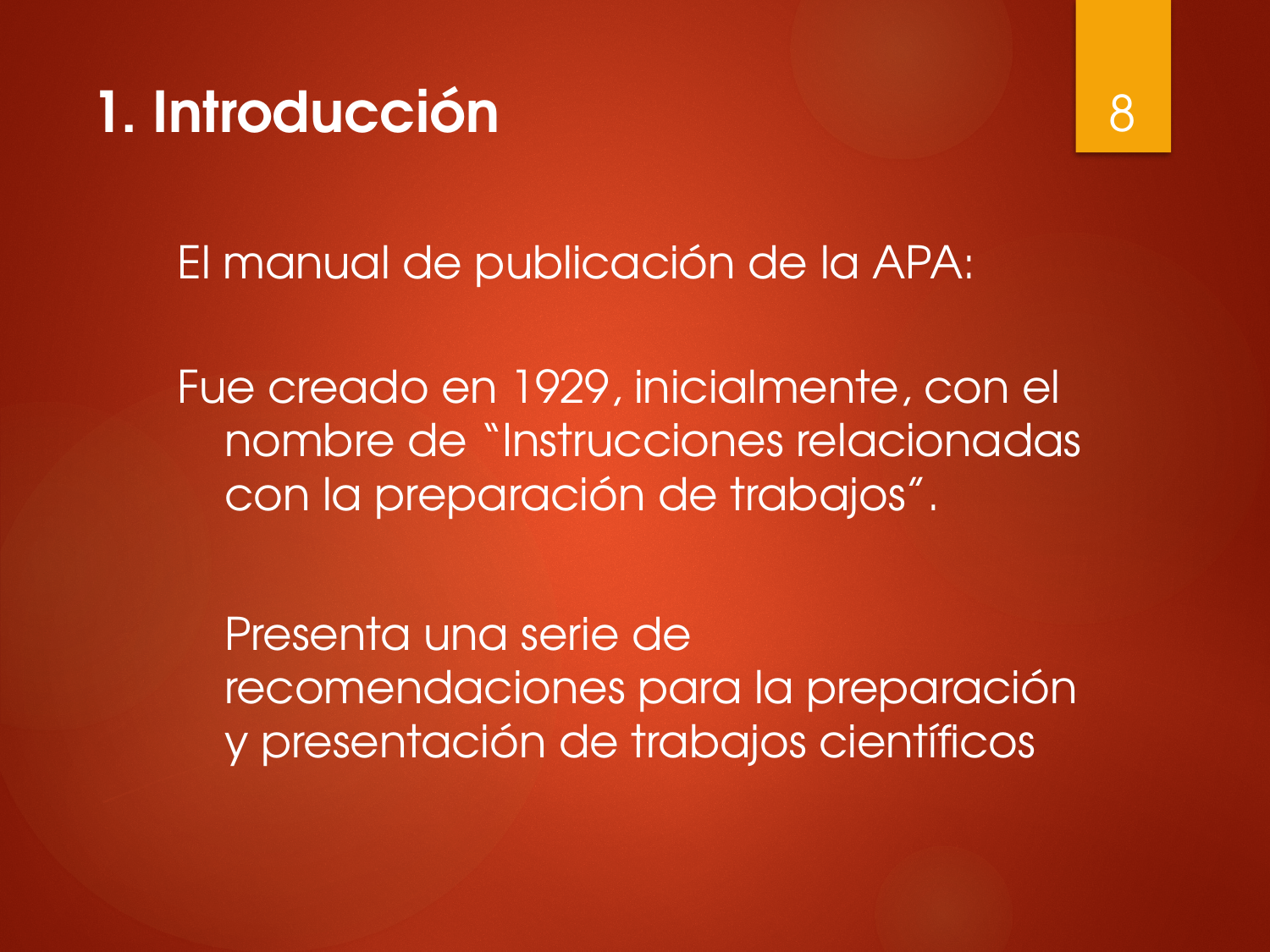

8
# 1. Introducción
El manual de publicación de la APA:
Fue creado en 1929, inicialmente, con el nombre de “Instrucciones relacionadas con la preparación de trabajos”.

	Presenta una serie de recomendaciones para la preparación y presentación de trabajos científicos